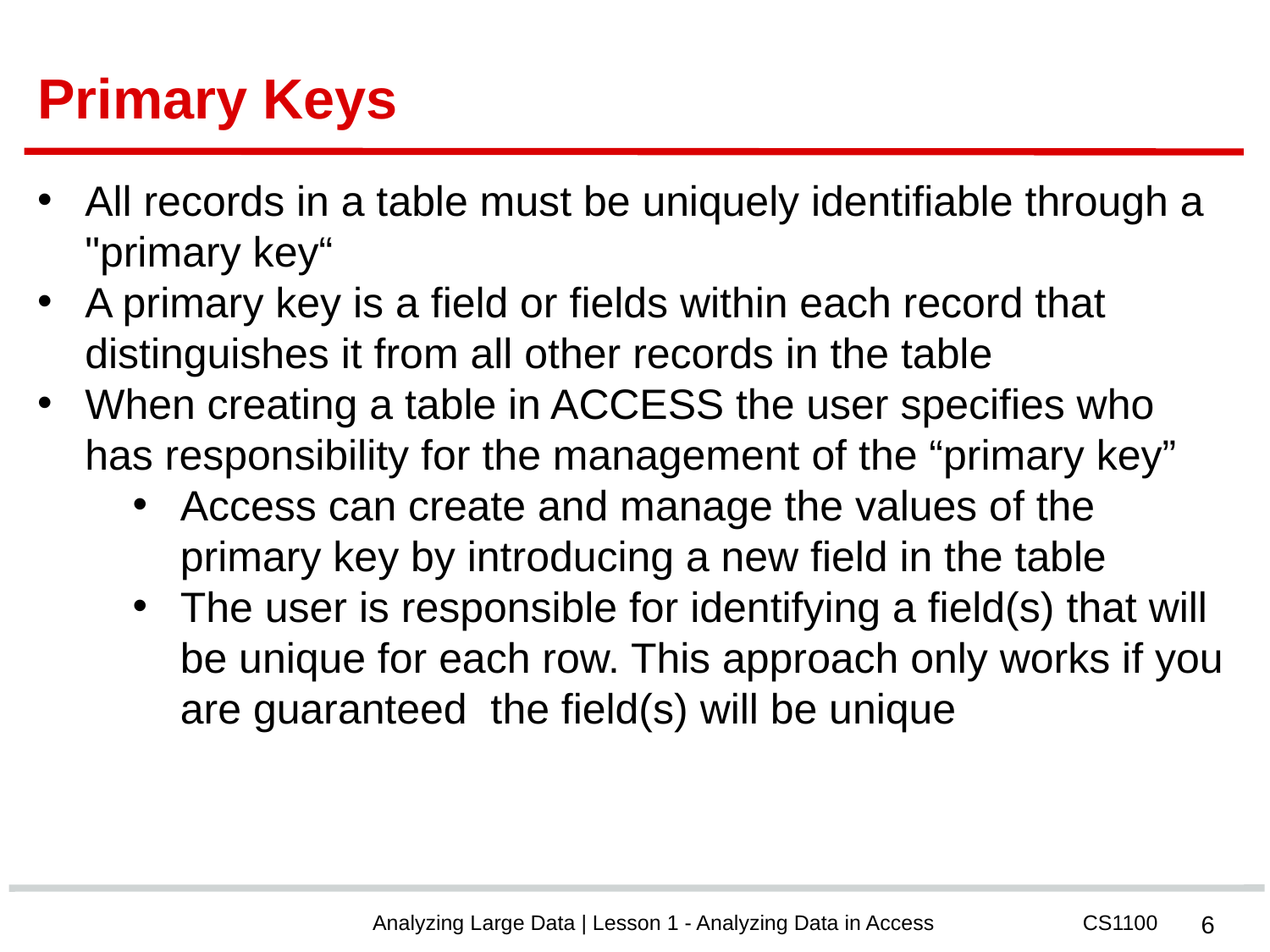

# Primary Keys
All records in a table must be uniquely identifiable through a "primary key“
A primary key is a field or fields within each record that distinguishes it from all other records in the table
When creating a table in ACCESS the user specifies who has responsibility for the management of the “primary key”
Access can create and manage the values of the primary key by introducing a new field in the table
The user is responsible for identifying a field(s) that will be unique for each row. This approach only works if you are guaranteed  the field(s) will be unique
6